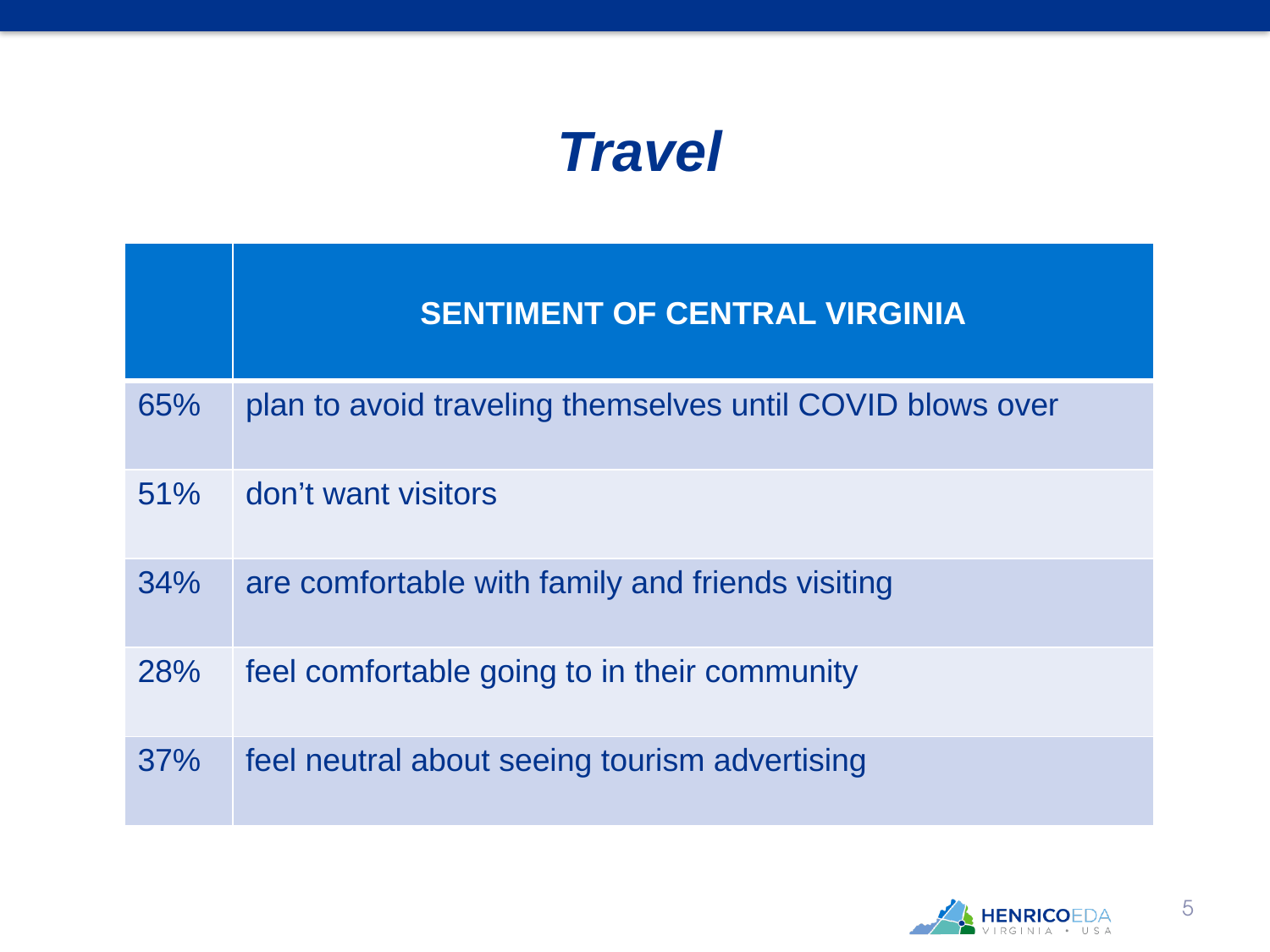

Travel
|  | SENTIMENT OF CENTRAL VIRGINIA |
| --- | --- |
| 65% | plan to avoid traveling themselves until COVID blows over |
| 51% | don’t want visitors |
| 34% | are comfortable with family and friends visiting |
| 28% | feel comfortable going to in their community |
| 37% | feel neutral about seeing tourism advertising |

5